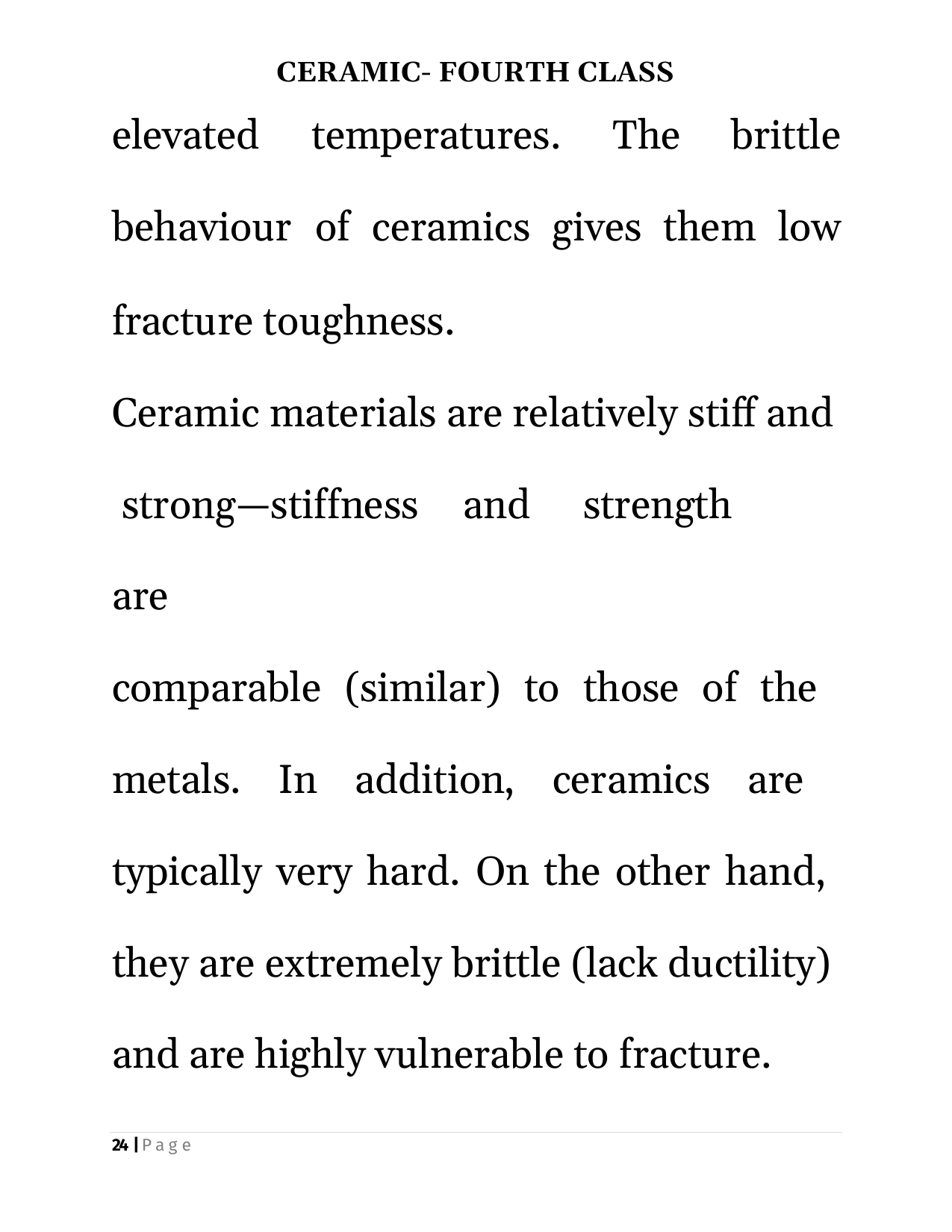

CERAMIC- FOURTH CLASS
# elevated	temperatures.	The	brittle
behaviour	of	ceramics	gives	them	low

fracture toughness.
Ceramic materials are relatively stiff and  strong—stiffness	and	strength	are
comparable (similar) to those of the  metals. In addition, ceramics are  typically very hard. On the other hand,  they are extremely brittle (lack ductility)  and are highly vulnerable to fracture.

24 | P a g e